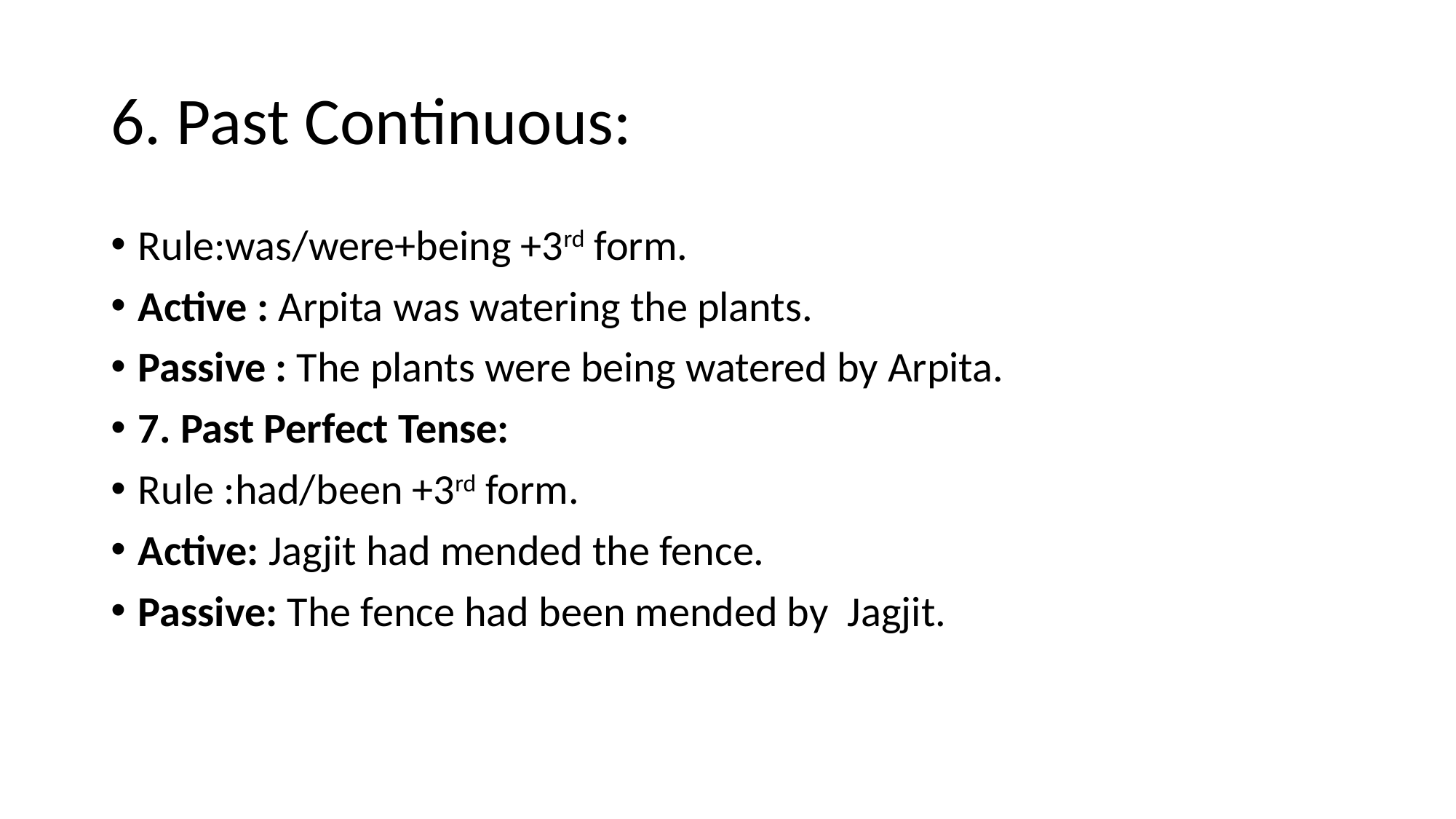

# 6. Past Continuous:
Rule:was/were+being +3rd form.
Active : Arpita was watering the plants.
Passive : The plants were being watered by Arpita.
7. Past Perfect Tense:
Rule :had/been +3rd form.
Active: Jagjit had mended the fence.
Passive: The fence had been mended by  Jagjit.